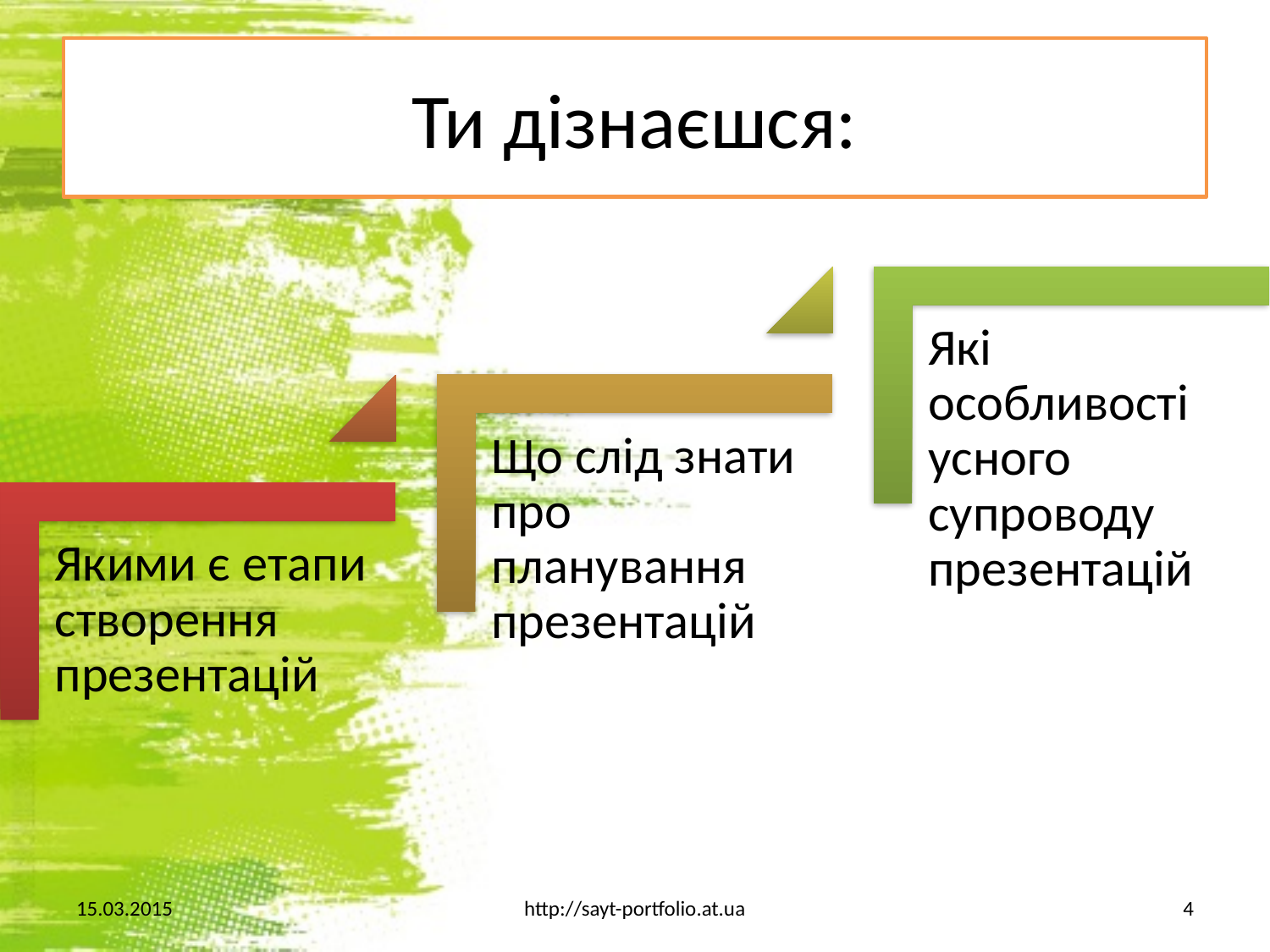

# Ти дізнаєшся:
Якими є етапи створення презентацій
Що слід знати про планування презентацій
Які особливості усного супроводу презентацій
15.03.2015
http://sayt-portfolio.at.ua
4